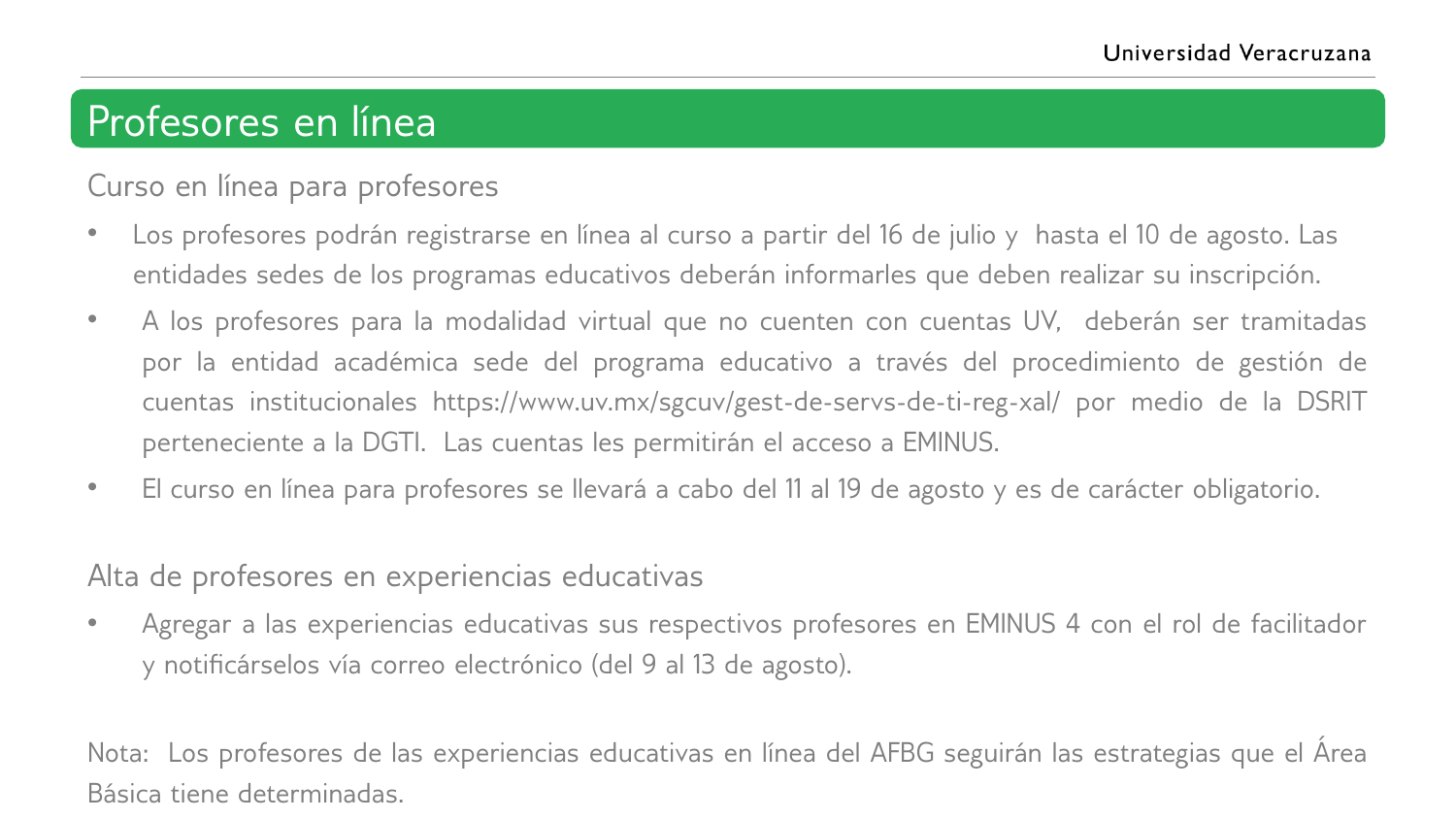

# Profesores en línea
Curso en línea para profesores
Los profesores podrán registrarse en línea al curso a partir del 16 de julio y  hasta el 10 de agosto. Las entidades sedes de los programas educativos deberán informarles que deben realizar su inscripción.
A los profesores para la modalidad virtual que no cuenten con cuentas UV,  deberán ser tramitadas por la entidad académica sede del programa educativo a través del procedimiento de gestión de cuentas institucionales https://www.uv.mx/sgcuv/gest-de-servs-de-ti-reg-xal/ por medio de la DSRIT perteneciente a la DGTI.  Las cuentas les permitirán el acceso a EMINUS.
El curso en línea para profesores se llevará a cabo del 11 al 19 de agosto y es de carácter obligatorio.

Alta de profesores en experiencias educativas
Agregar a las experiencias educativas sus respectivos profesores en EMINUS 4 con el rol de facilitador y notificárselos vía correo electrónico (del 9 al 13 de agosto).

Nota:  Los profesores de las experiencias educativas en línea del AFBG seguirán las estrategias que el Área Básica tiene determinadas.